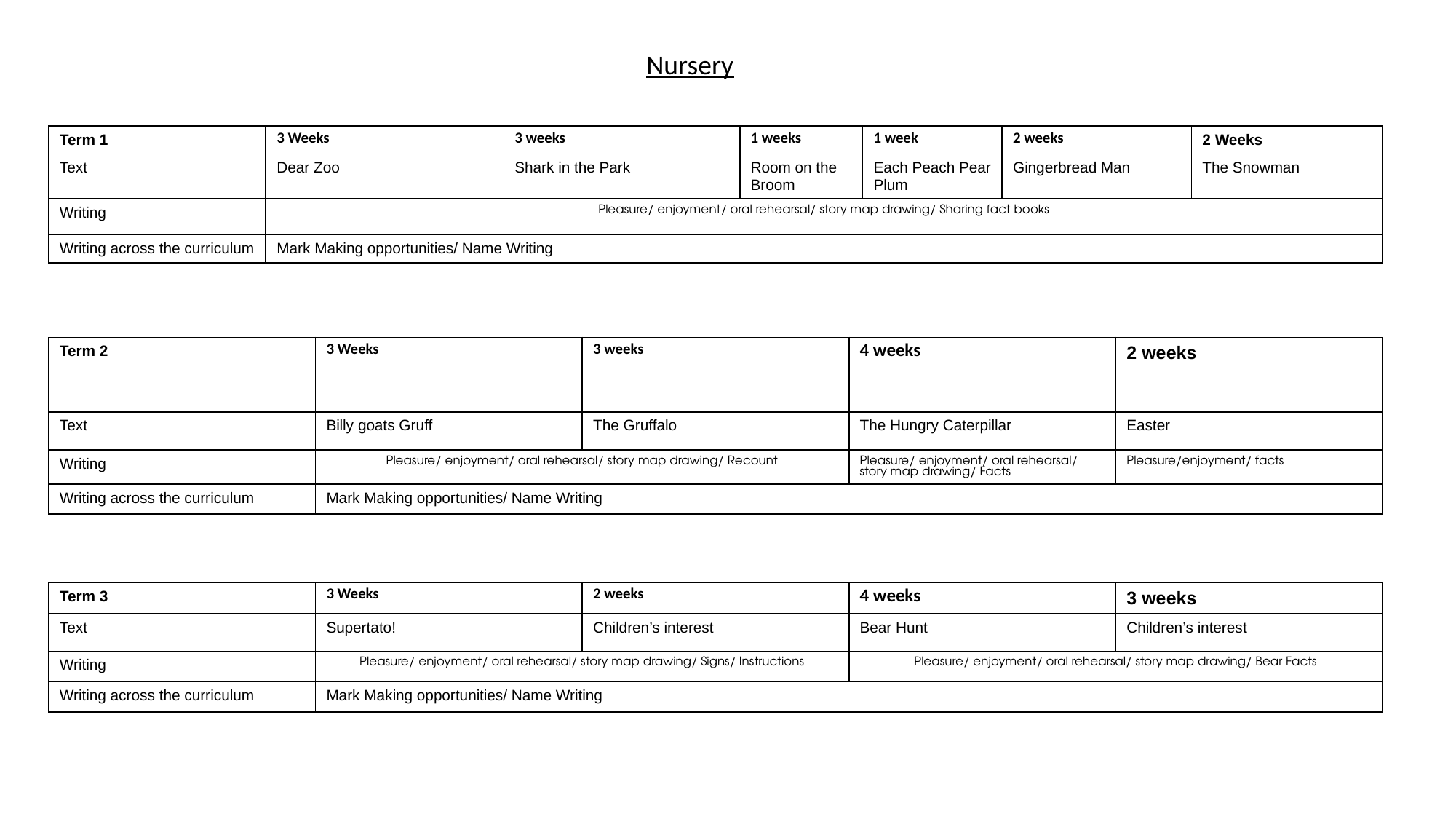

Nursery
| Term 1 | 3 Weeks | 3 weeks | 1 weeks | 1 week | 2 weeks | 2 Weeks |
| --- | --- | --- | --- | --- | --- | --- |
| Text | Dear Zoo | Shark in the Park | Room on the Broom | Each Peach Pear Plum | Gingerbread Man | The Snowman |
| Writing | Pleasure/ enjoyment/ oral rehearsal/ story map drawing/ Sharing fact books |  |  |  |  |  |
| Writing across the curriculum | Mark Making opportunities/ Name Writing |  |  |  |  |  |
| Term 2 | 3 Weeks | 3 weeks | 4 weeks | 2 weeks |
| --- | --- | --- | --- | --- |
| Text | Billy goats Gruff | The Gruffalo | The Hungry Caterpillar | Easter |
| Writing | Pleasure/ enjoyment/ oral rehearsal/ story map drawing/ Recount |  | Pleasure/ enjoyment/ oral rehearsal/ story map drawing/ Facts | Pleasure/enjoyment/ facts |
| Writing across the curriculum | Mark Making opportunities/ Name Writing |  |  |  |
| Term 3 | 3 Weeks | 2 weeks | 4 weeks | 3 weeks |
| --- | --- | --- | --- | --- |
| Text | Supertato! | Children’s interest | Bear Hunt | Children’s interest |
| Writing | Pleasure/ enjoyment/ oral rehearsal/ story map drawing/ Signs/ Instructions |  | Pleasure/ enjoyment/ oral rehearsal/ story map drawing/ Bear Facts |  |
| Writing across the curriculum | Mark Making opportunities/ Name Writing |  |  |  |